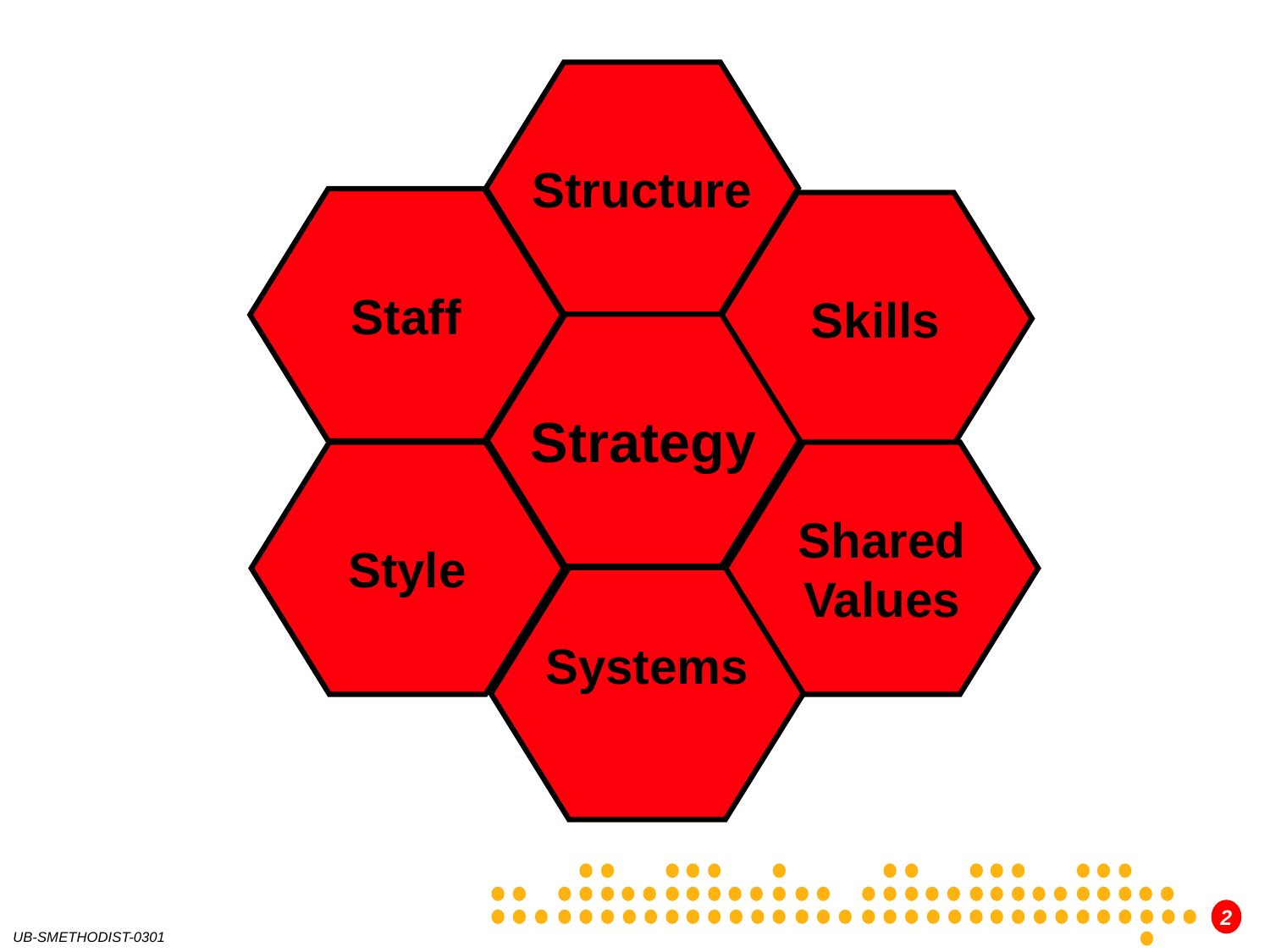

Structure
Staff
Skills
Strategy
Style
Shared
Values
Systems